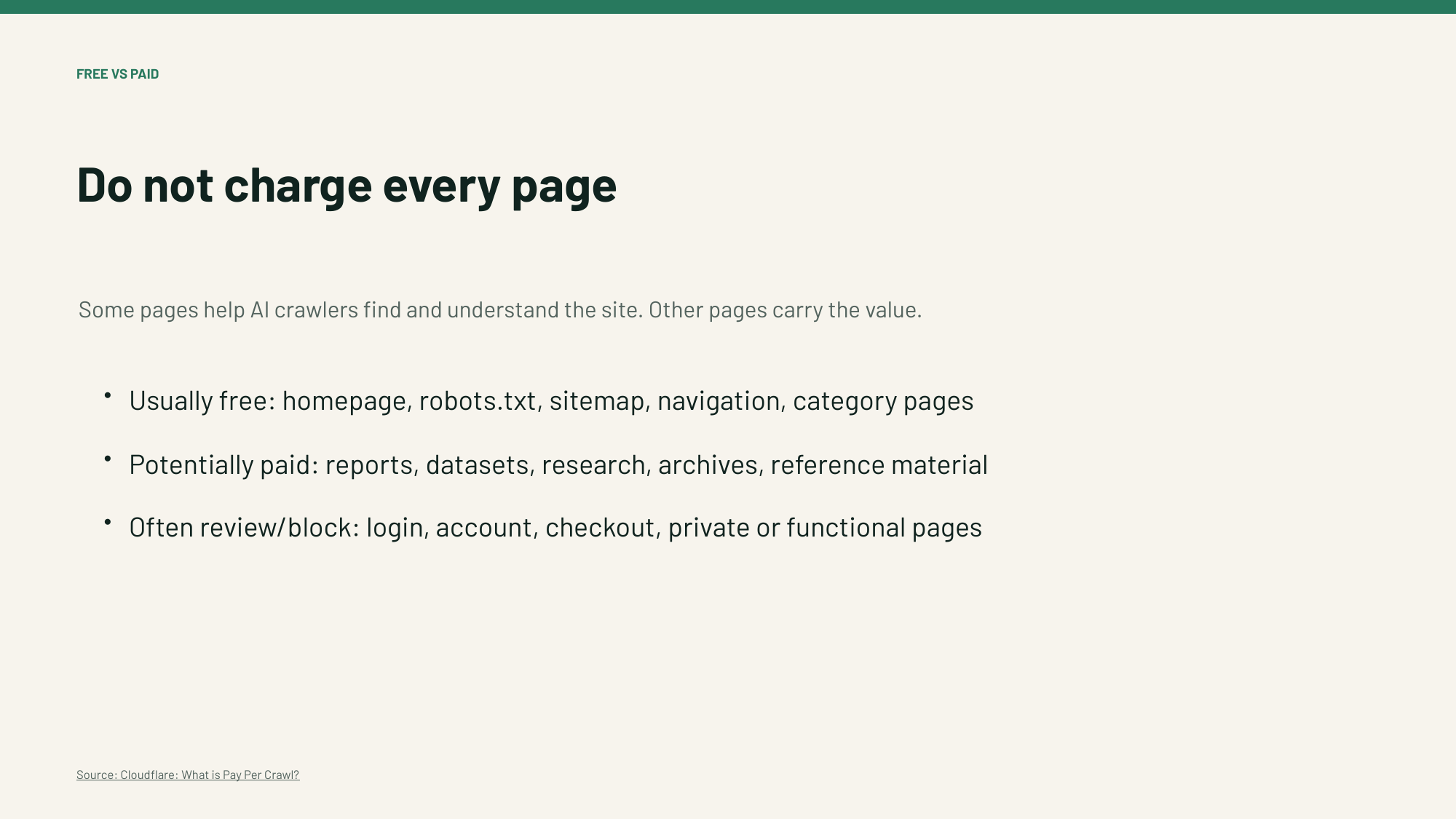

FREE VS PAID
Do not charge every page
Some pages help AI crawlers find and understand the site. Other pages carry the value.
•
Usually free: homepage, robots.txt, sitemap, navigation, category pages
•
Potentially paid: reports, datasets, research, archives, reference material
•
Often review/block: login, account, checkout, private or functional pages
Source: Cloudflare: What is Pay Per Crawl?